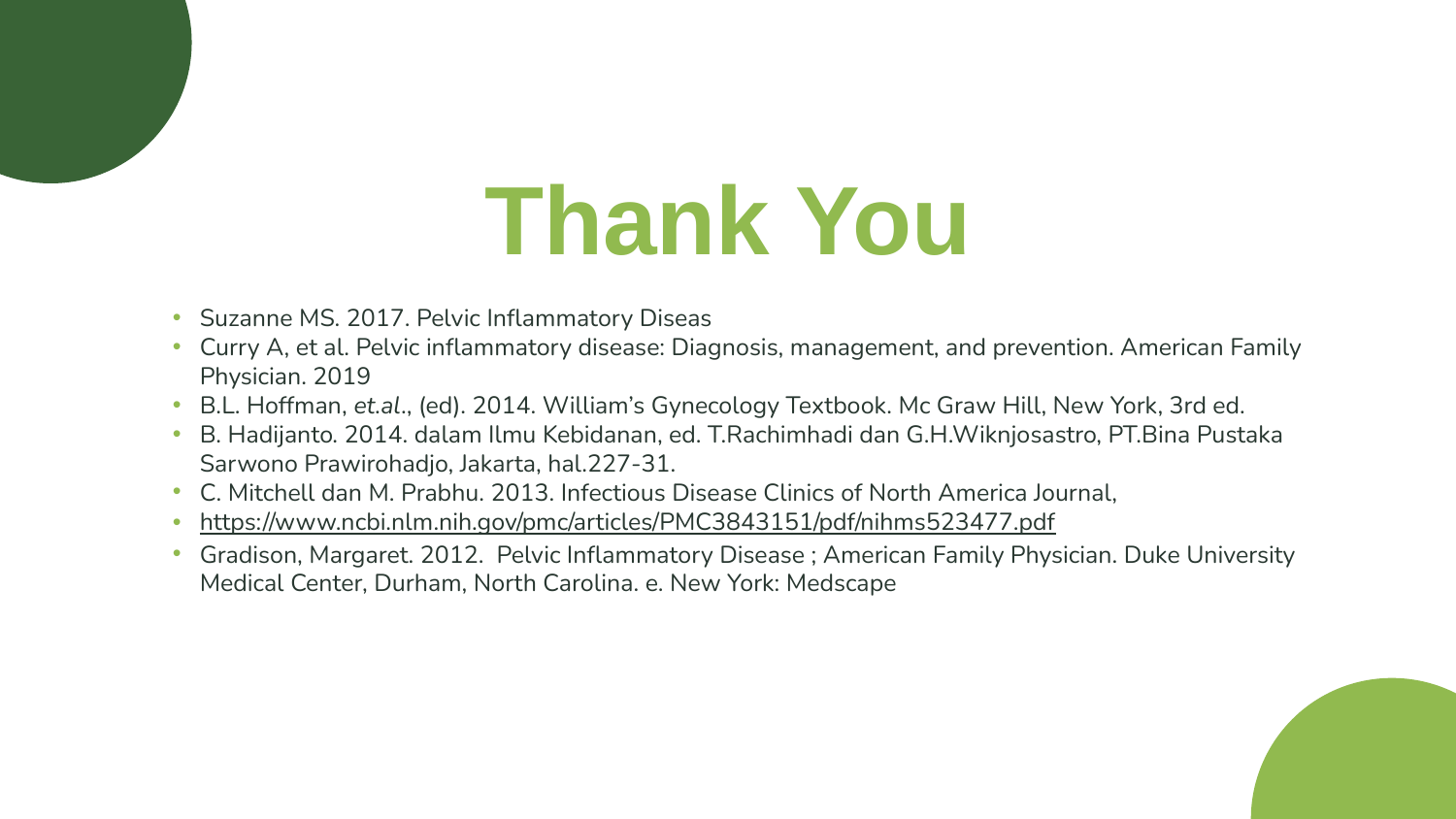

# Thank You
Suzanne MS. 2017. Pelvic Inflammatory Diseas
Curry A, et al. Pelvic inflammatory disease: Diagnosis, management, and prevention. American Family Physician. 2019
B.L. Hoffman, et.al., (ed). 2014. William’s Gynecology Textbook. Mc Graw Hill, New York, 3rd ed.
B. Hadijanto. 2014. dalam Ilmu Kebidanan, ed. T.Rachimhadi dan G.H.Wiknjosastro, PT.Bina Pustaka Sarwono Prawirohadjo, Jakarta, hal.227-31.
C. Mitchell dan M. Prabhu. 2013. Infectious Disease Clinics of North America Journal,
https://www.ncbi.nlm.nih.gov/pmc/articles/PMC3843151/pdf/nihms523477.pdf
Gradison, Margaret. 2012.  Pelvic Inflammatory Disease ; American Family Physician. Duke University Medical Center, Durham, North Carolina. e. New York: Medscape

Please keep this slide for attribution